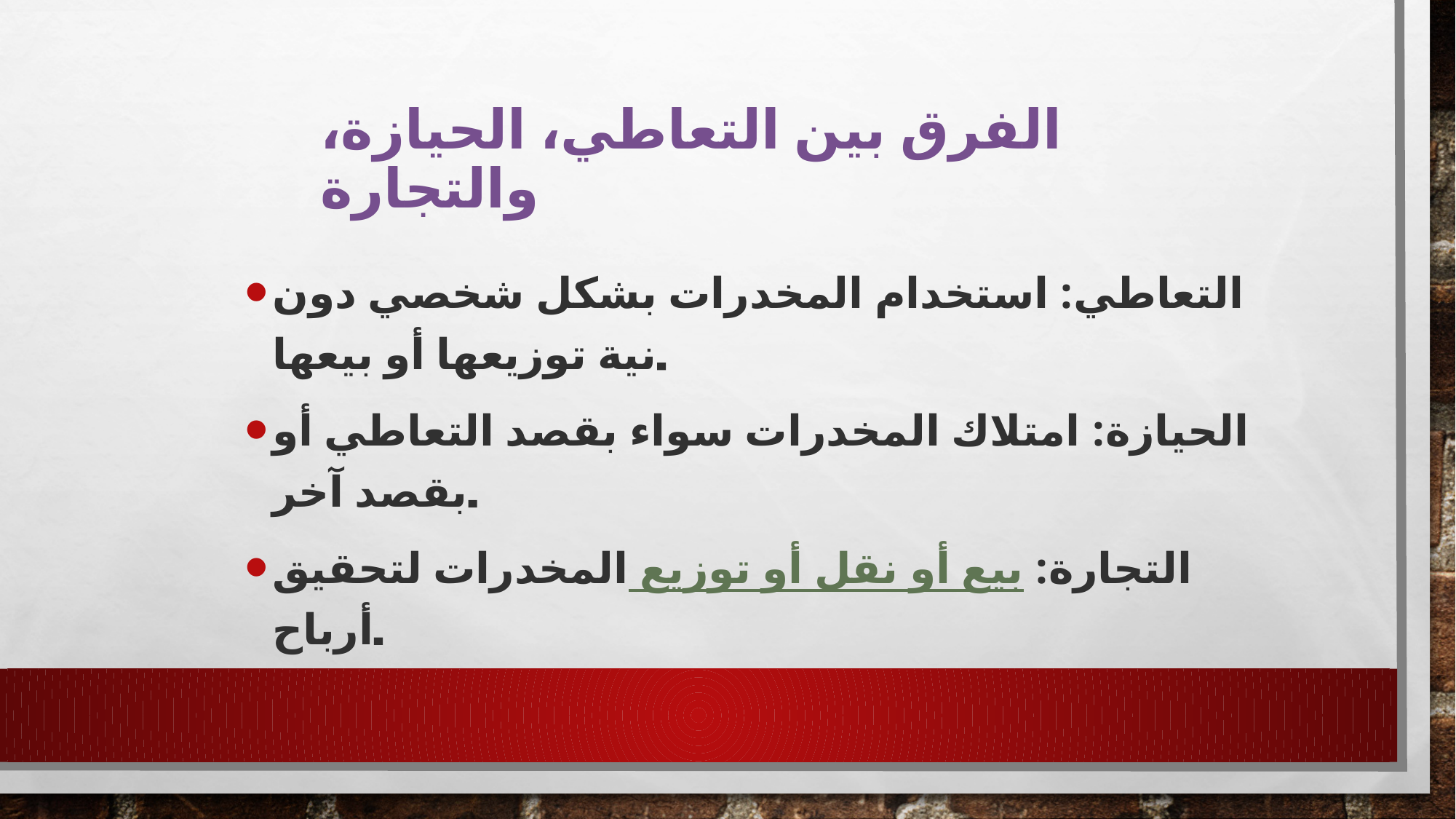

# الفرق بين التعاطي، الحيازة، والتجارة
التعاطي: استخدام المخدرات بشكل شخصي دون نية توزيعها أو بيعها.
الحيازة: امتلاك المخدرات سواء بقصد التعاطي أو بقصد آخر.
التجارة: بيع أو نقل أو توزيع المخدرات لتحقيق أرباح.